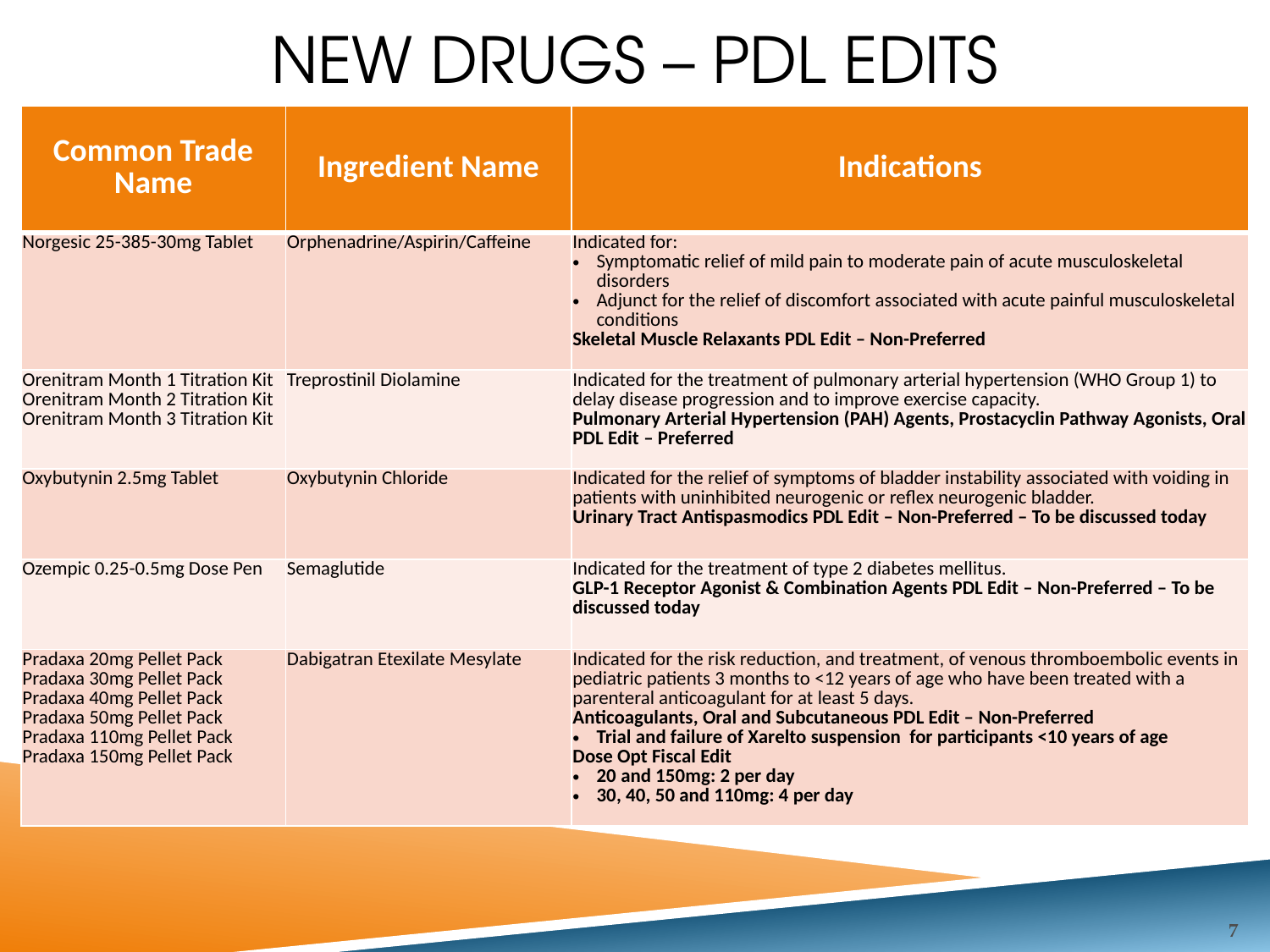

# New drugs – PDL Edits
| Common Trade Name | Ingredient Name | Indications |
| --- | --- | --- |
| Norgesic 25-385-30mg Tablet | Orphenadrine/Aspirin/Caffeine | Indicated for: Symptomatic relief of mild pain to moderate pain of acute musculoskeletal disorders Adjunct for the relief of discomfort associated with acute painful musculoskeletal conditions Skeletal Muscle Relaxants PDL Edit – Non-Preferred |
| Orenitram Month 1 Titration Kit Orenitram Month 2 Titration Kit Orenitram Month 3 Titration Kit | Treprostinil Diolamine | Indicated for the treatment of pulmonary arterial hypertension (WHO Group 1) to delay disease progression and to improve exercise capacity. Pulmonary Arterial Hypertension (PAH) Agents, Prostacyclin Pathway Agonists, Oral PDL Edit – Preferred |
| Oxybutynin 2.5mg Tablet | Oxybutynin Chloride | Indicated for the relief of symptoms of bladder instability associated with voiding in patients with uninhibited neurogenic or reflex neurogenic bladder. Urinary Tract Antispasmodics PDL Edit – Non-Preferred – To be discussed today |
| Ozempic 0.25-0.5mg Dose Pen | Semaglutide | Indicated for the treatment of type 2 diabetes mellitus. GLP-1 Receptor Agonist & Combination Agents PDL Edit – Non-Preferred – To be discussed today |
| Pradaxa 20mg Pellet Pack Pradaxa 30mg Pellet Pack Pradaxa 40mg Pellet Pack Pradaxa 50mg Pellet Pack Pradaxa 110mg Pellet Pack Pradaxa 150mg Pellet Pack | Dabigatran Etexilate Mesylate | Indicated for the risk reduction, and treatment, of venous thromboembolic events in pediatric patients 3 months to <12 years of age who have been treated with a parenteral anticoagulant for at least 5 days. Anticoagulants, Oral and Subcutaneous PDL Edit – Non-Preferred Trial and failure of Xarelto suspension for participants <10 years of age Dose Opt Fiscal Edit 20 and 150mg: 2 per day 30, 40, 50 and 110mg: 4 per day |
7